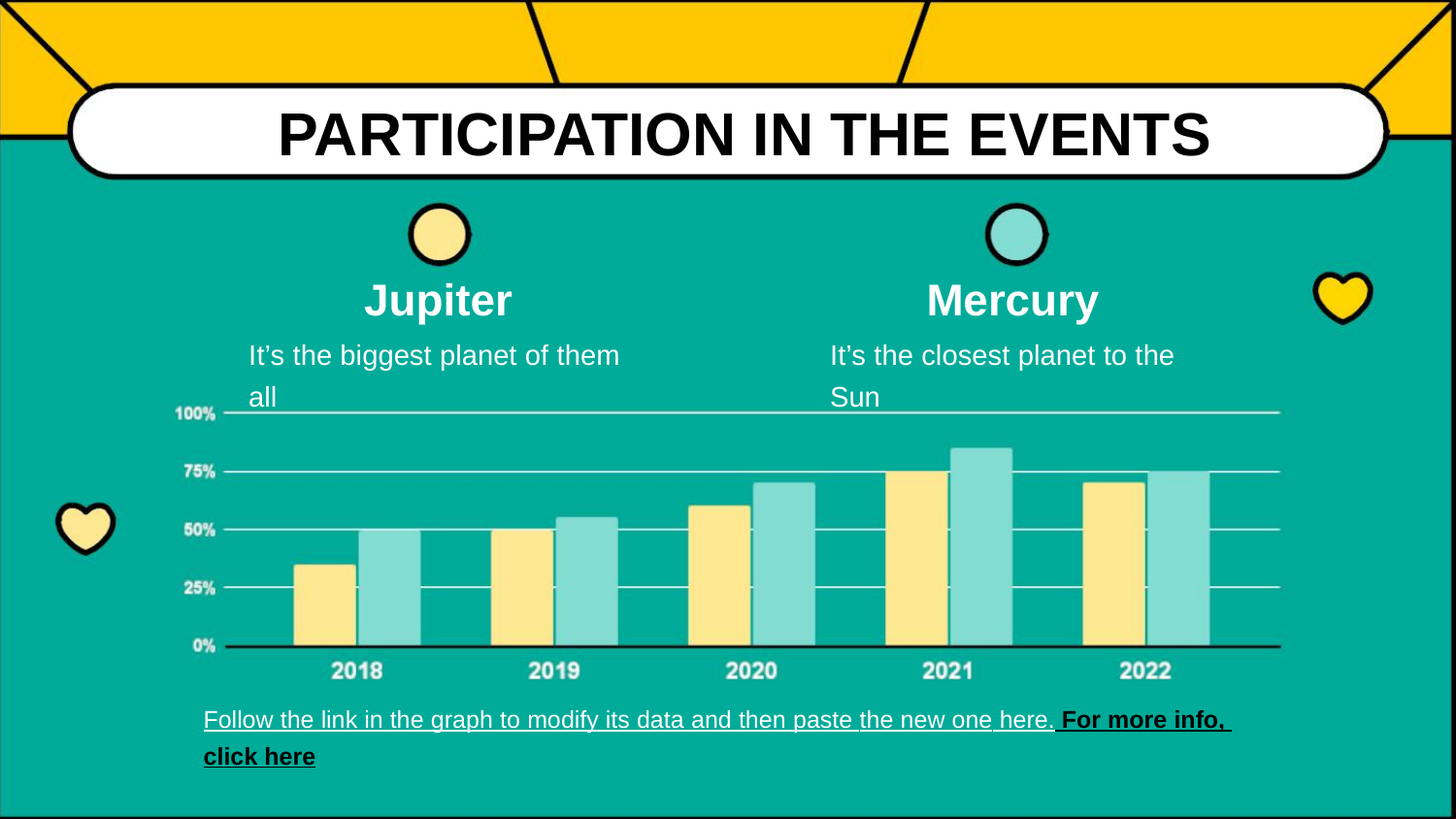

PARTICIPATION IN THE EVENTS
Jupiter
Mercury
It’s the biggest planet of them all
It’s the closest planet to the Sun
Follow the link in the graph to modify its data and then paste the new one here. For more info, click here